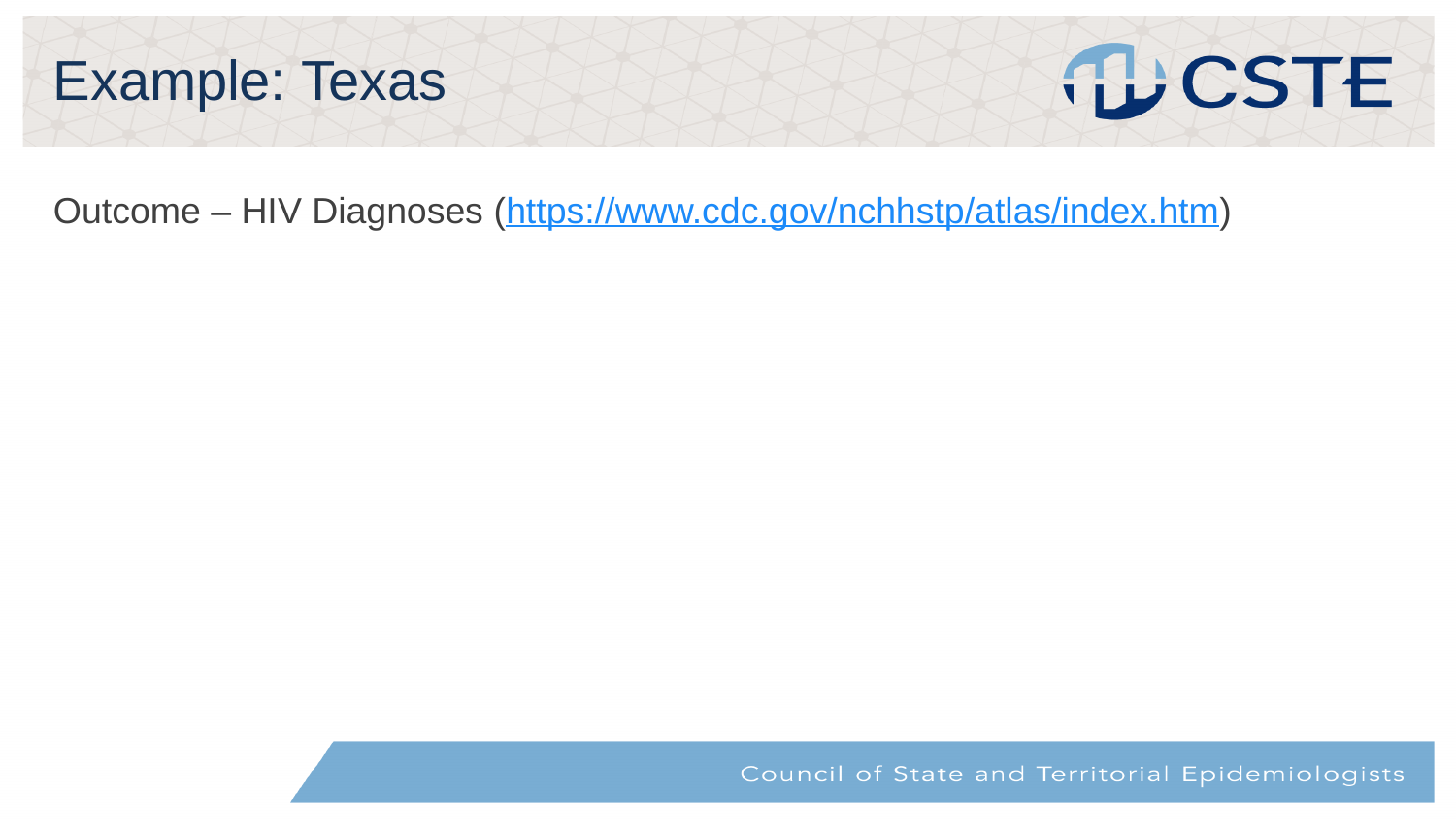

# Example: Texas
Outcome – HIV Diagnoses (https://www.cdc.gov/nchhstp/atlas/index.htm)